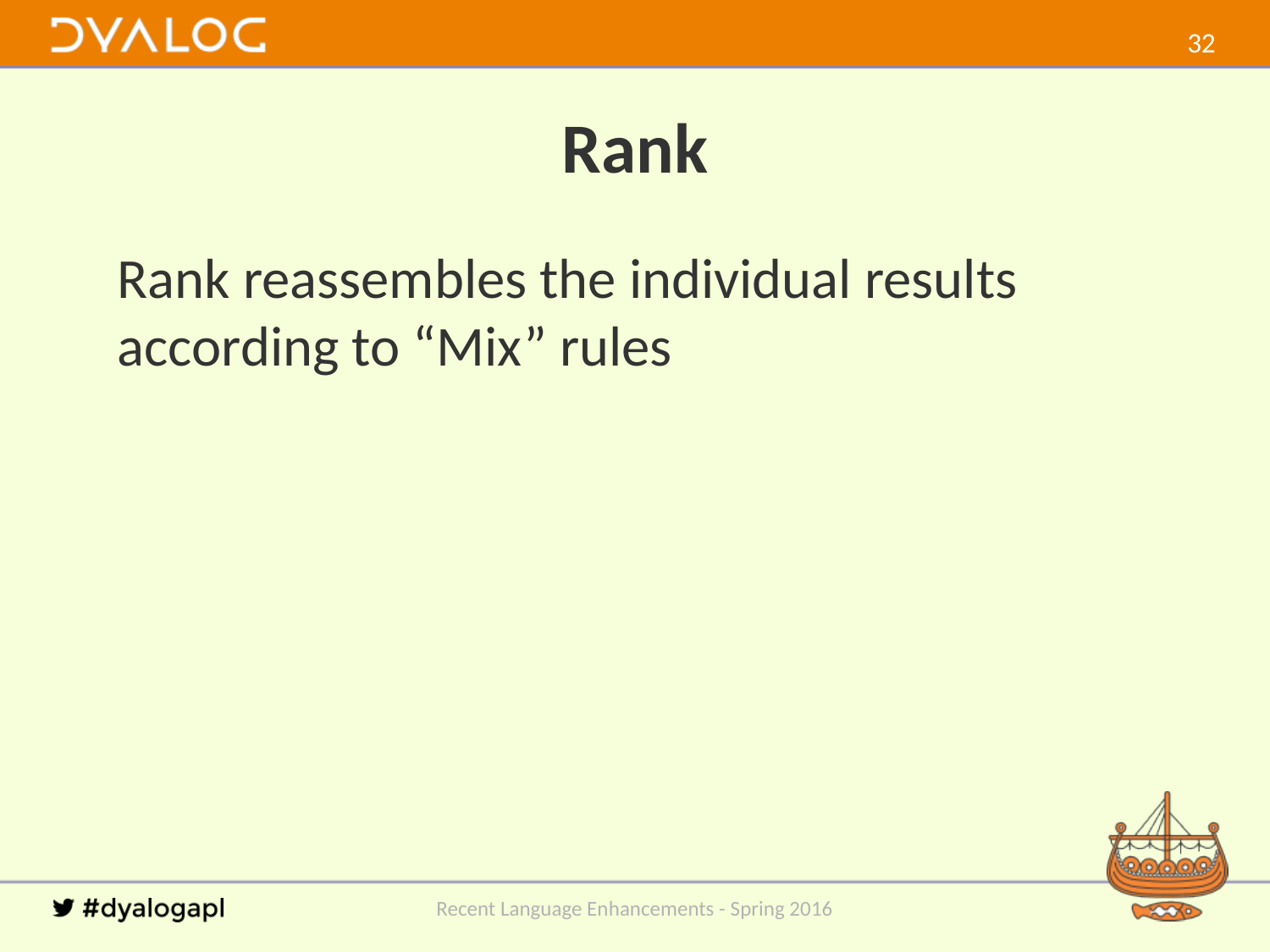

32
# Rank
Rank reassembles the individual results according to “Mix” rules
Recent Language Enhancements - Spring 2016